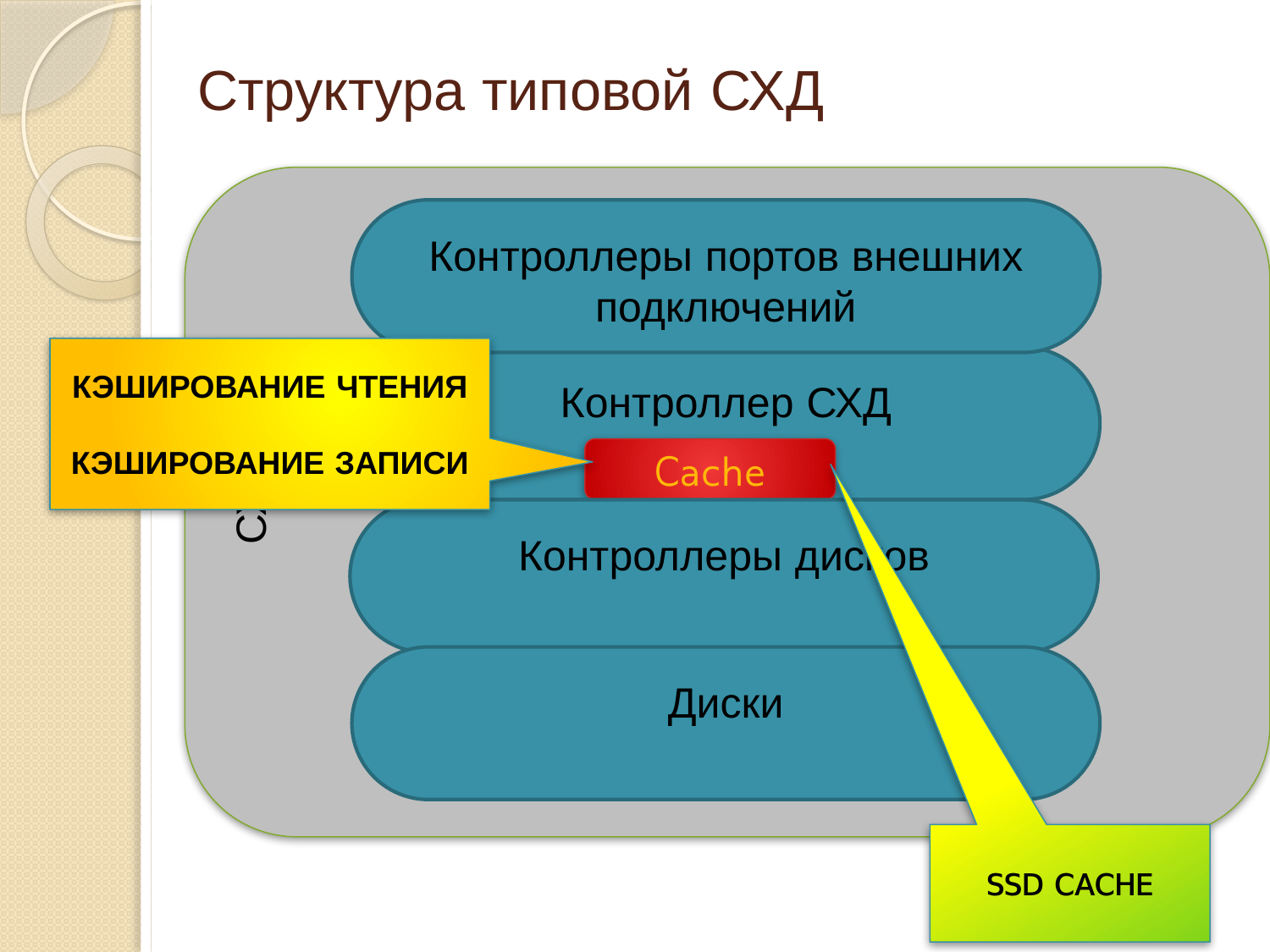

СХД
# Структура типовой СХД
Контроллеры портов внешних подключений
кэширование чтения

кэширование записи
Контроллер СХД
Cache
Контроллеры дисков
Диски
SSD Cache